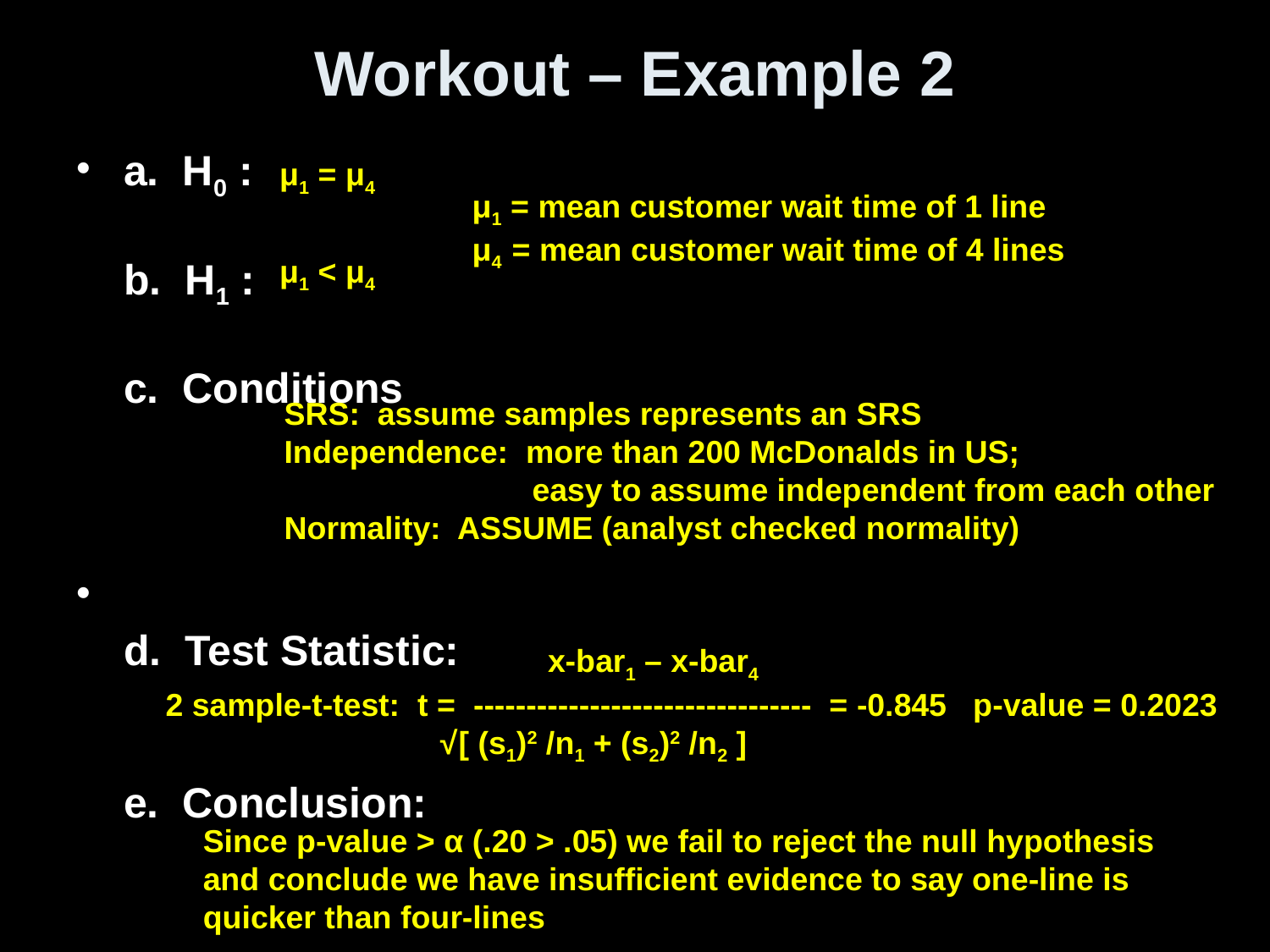

# Workout – Example 2
a.  H0 :
b.  H1 :
c.  Conditions
d.  Test Statistic:
e.  Conclusion:
μ1 = μ4
μ1 = mean customer wait time of 1 line
μ4  = mean customer wait time of 4 lines
μ1 < μ4
SRS:  assume samples represents an SRS
Independence:  more than 200 McDonalds in US;
                            easy to assume independent from each other
Normality:  ASSUME (analyst checked normality)
                                           x-bar1 – x-bar4
2 sample-t-test:  t =  --------------------------------  = -0.845   p-value = 0.2023
                               √[ (s1)2 /n1 + (s2)2 /n2 ]
Since p-value > α (.20 > .05) we fail to reject the null hypothesis and conclude we have insufficient evidence to say one-line is quicker than four-lines